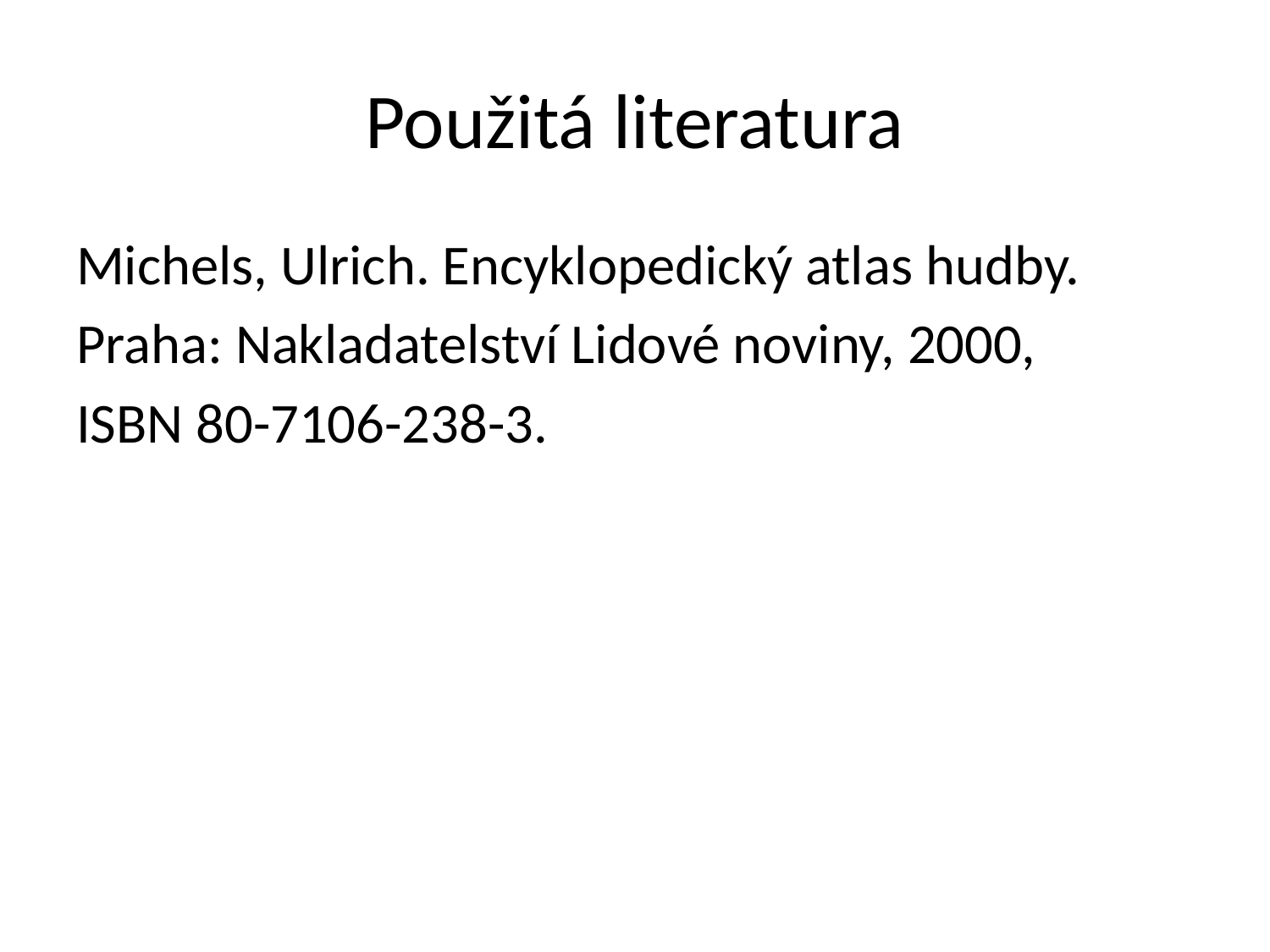

# Použitá literatura
Michels, Ulrich. Encyklopedický atlas hudby.
Praha: Nakladatelství Lidové noviny, 2000,
ISBN 80-7106-238-3.